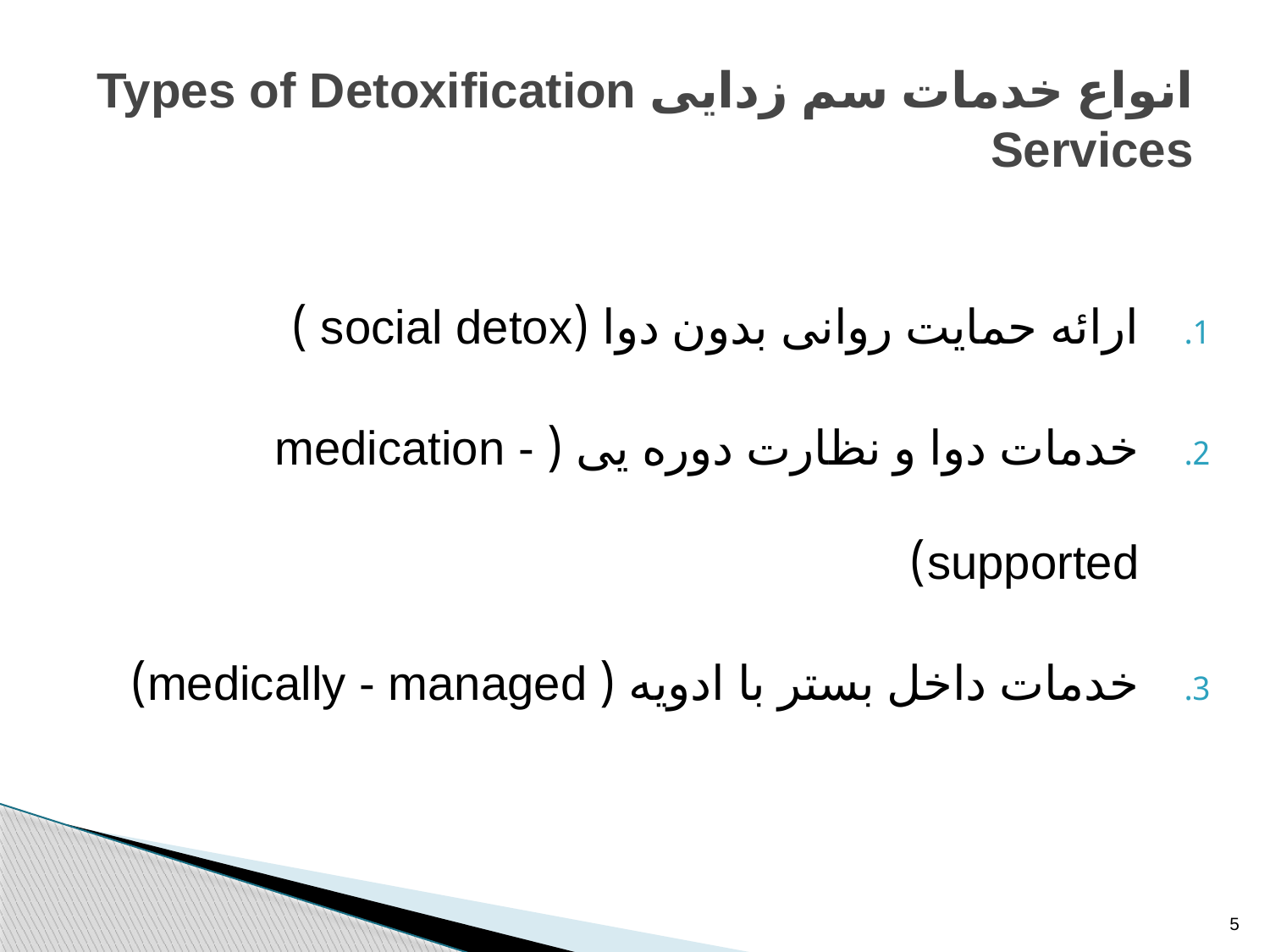

# انواع خدمات سم زدایی Types of Detoxification Services
ارائه حمایت روانی بدون دوا (social detox )
خدمات دوا و نظارت دوره یی ( medication - supported)
خدمات داخل بستر با ادویه ( medically - managed)

5